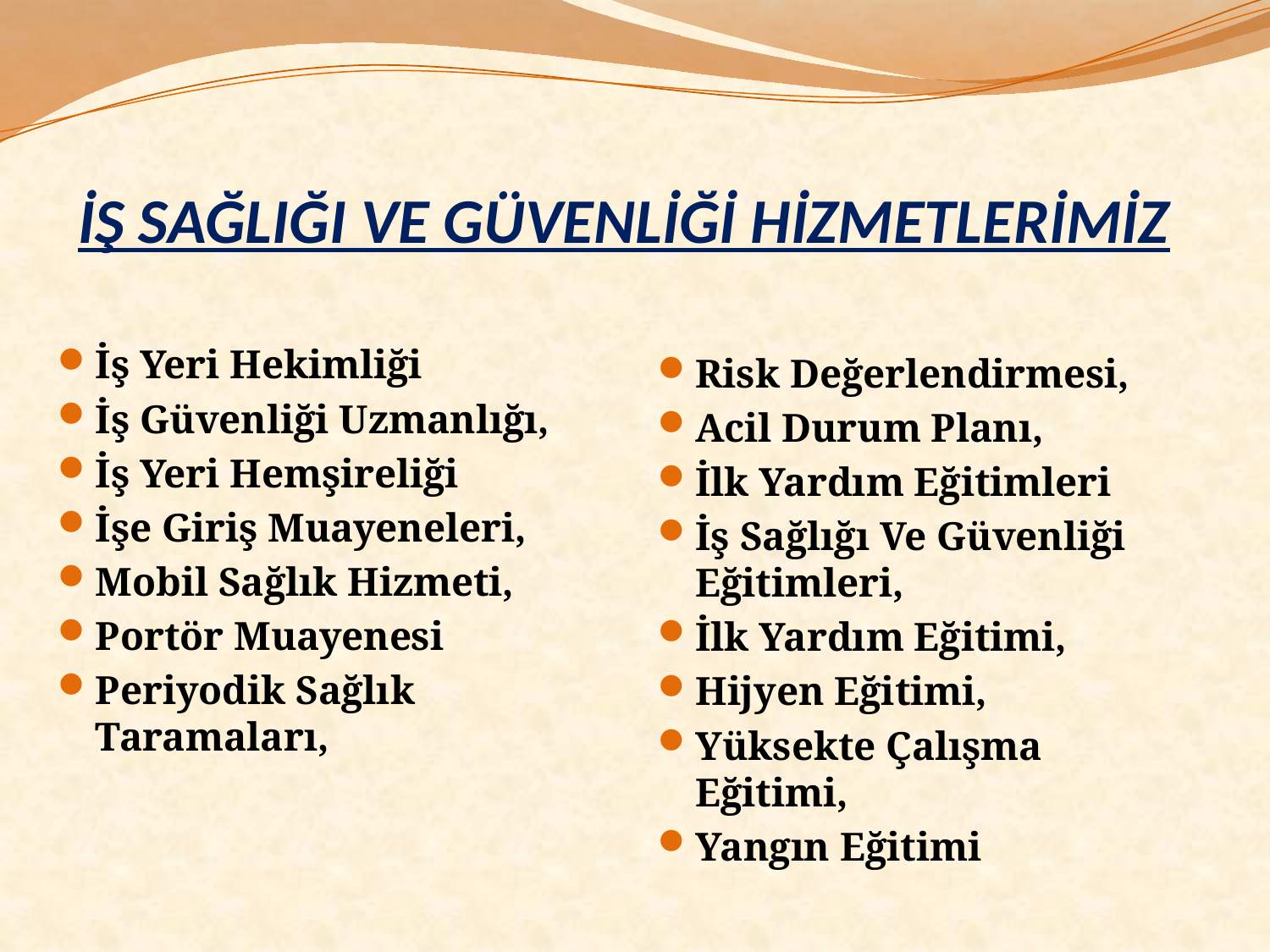

# İŞ SAĞLIĞI VE GÜVENLİĞİ HİZMETLERİMİZ

İş Yeri Hekimliği
İş Güvenliği Uzmanlığı,
İş Yeri Hemşireliği
İşe Giriş Muayeneleri,
Mobil Sağlık Hizmeti,
Portör Muayenesi
Periyodik Sağlık Taramaları,

Risk Değerlendirmesi,
Acil Durum Planı,
İlk Yardım Eğitimleri
İş Sağlığı Ve Güvenliği Eğitimleri,
İlk Yardım Eğitimi,
Hijyen Eğitimi,
Yüksekte Çalışma Eğitimi,
Yangın Eğitimi